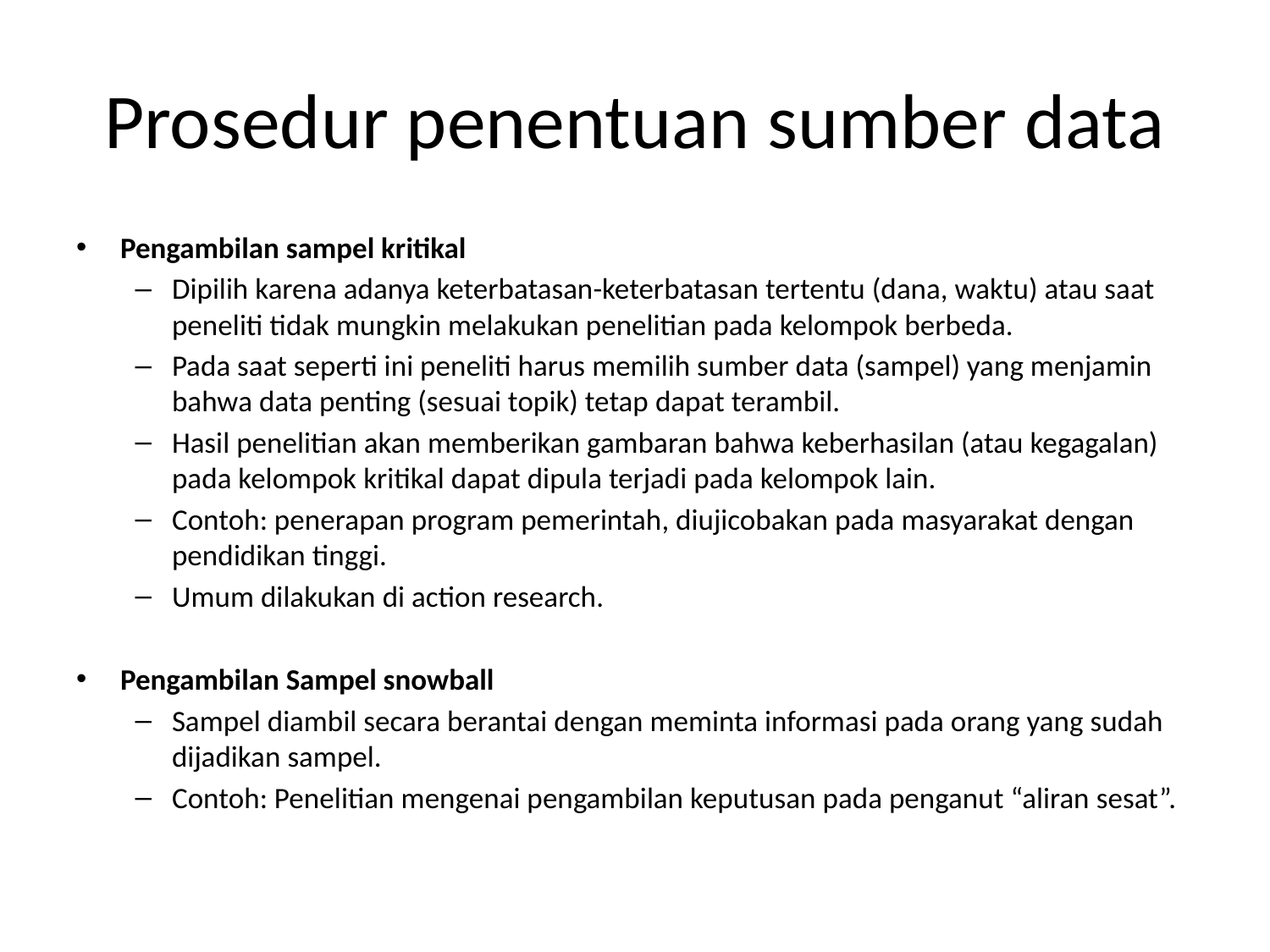

# Prosedur penentuan sumber data
Pengambilan sampel kritikal
Dipilih karena adanya keterbatasan-keterbatasan tertentu (dana, waktu) atau saat peneliti tidak mungkin melakukan penelitian pada kelompok berbeda.
Pada saat seperti ini peneliti harus memilih sumber data (sampel) yang menjamin bahwa data penting (sesuai topik) tetap dapat terambil.
Hasil penelitian akan memberikan gambaran bahwa keberhasilan (atau kegagalan) pada kelompok kritikal dapat dipula terjadi pada kelompok lain.
Contoh: penerapan program pemerintah, diujicobakan pada masyarakat dengan pendidikan tinggi.
Umum dilakukan di action research.

Pengambilan Sampel snowball
Sampel diambil secara berantai dengan meminta informasi pada orang yang sudah dijadikan sampel.
Contoh: Penelitian mengenai pengambilan keputusan pada penganut “aliran sesat”.